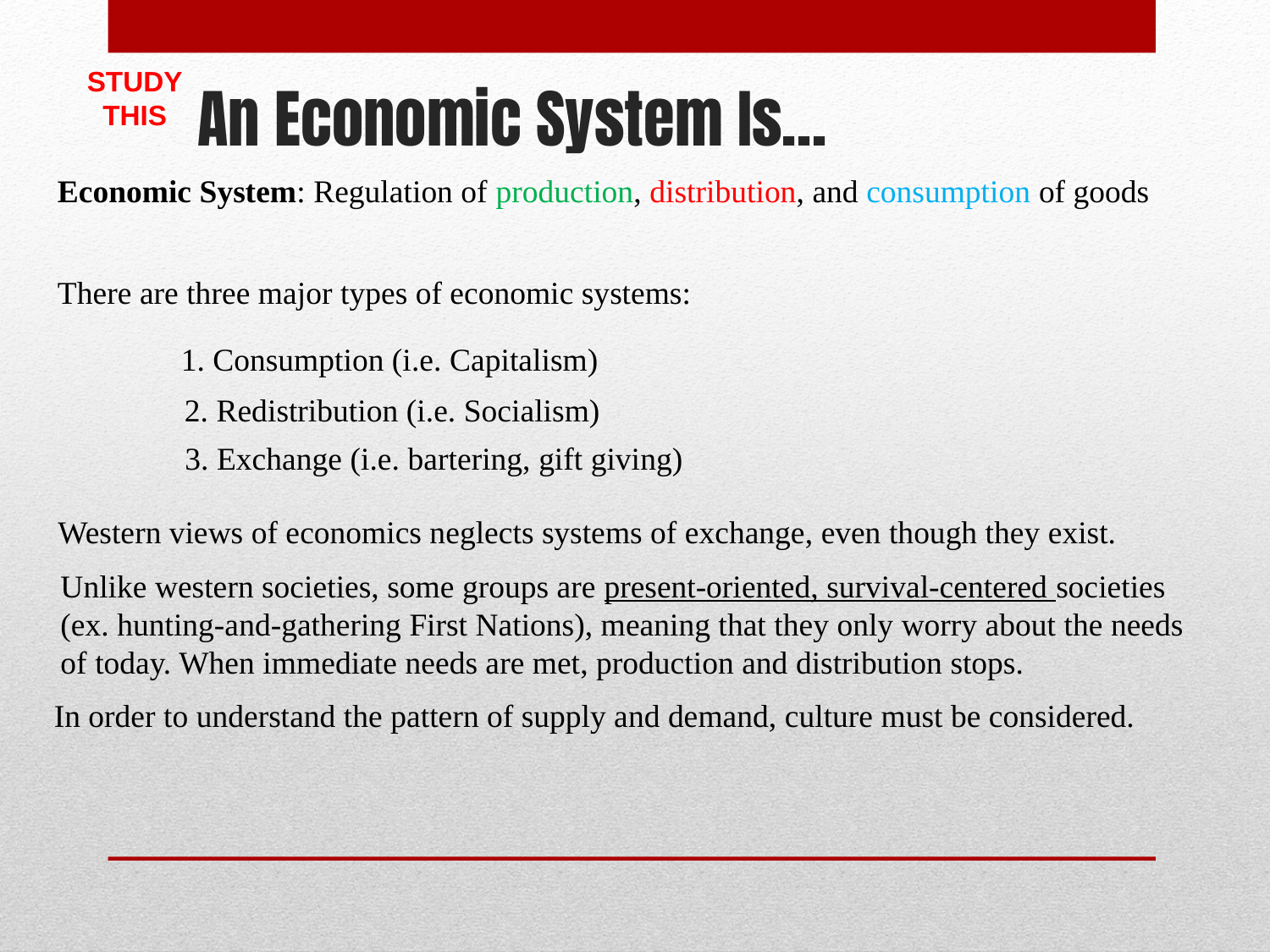

STUDY
THIS
# An Economic System Is…
Economic System: Regulation of production, distribution, and consumption of goods
There are three major types of economic systems:
	1. Consumption (i.e. Capitalism)
	2. Redistribution (i.e. Socialism)
	3. Exchange (i.e. bartering, gift giving)
Western views of economics neglects systems of exchange, even though they exist.
Unlike western societies, some groups are present-oriented, survival-centered societies (ex. hunting-and-gathering First Nations), meaning that they only worry about the needs of today. When immediate needs are met, production and distribution stops.
In order to understand the pattern of supply and demand, culture must be considered.